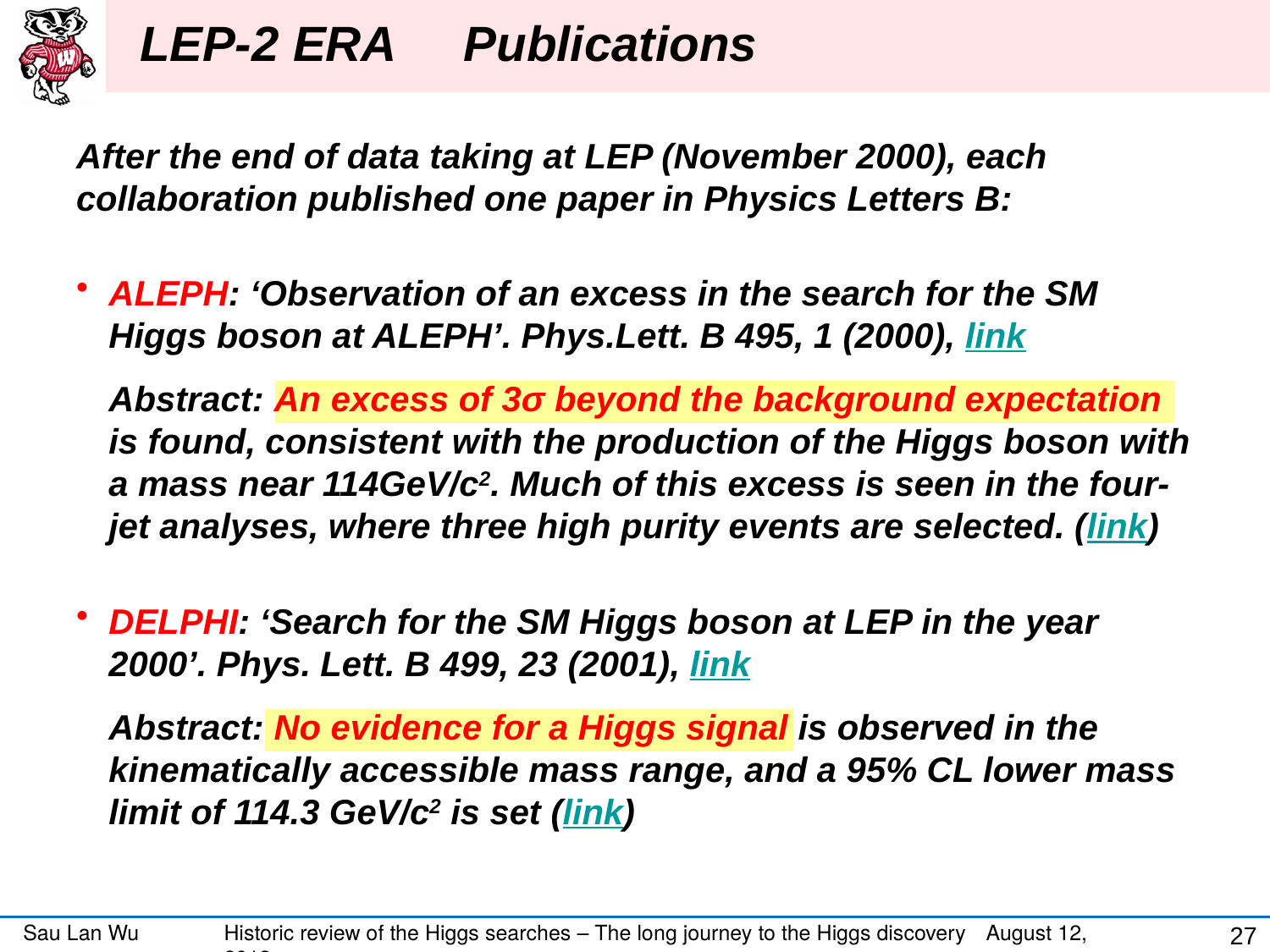

# LEP-2 ERA     Publications
After the end of data taking at LEP (November 2000), each collaboration published one paper in Physics Letters B:
ALEPH: ‘Observation of an excess in the search for the SM Higgs boson at ALEPH’. Phys.Lett. B 495, 1 (2000), link
Abstract: An excess of 3σ beyond the background expectation is found, consistent with the production of the Higgs boson with a mass near 114GeV/c2. Much of this excess is seen in the four-jet analyses, where three high purity events are selected. (link)
DELPHI: ‘Search for the SM Higgs boson at LEP in the year 2000’. Phys. Lett. B 499, 23 (2001), link
Abstract: No evidence for a Higgs signal is observed in the kinematically accessible mass range, and a 95% CL lower mass limit of 114.3 GeV/c2 is set (link)

27